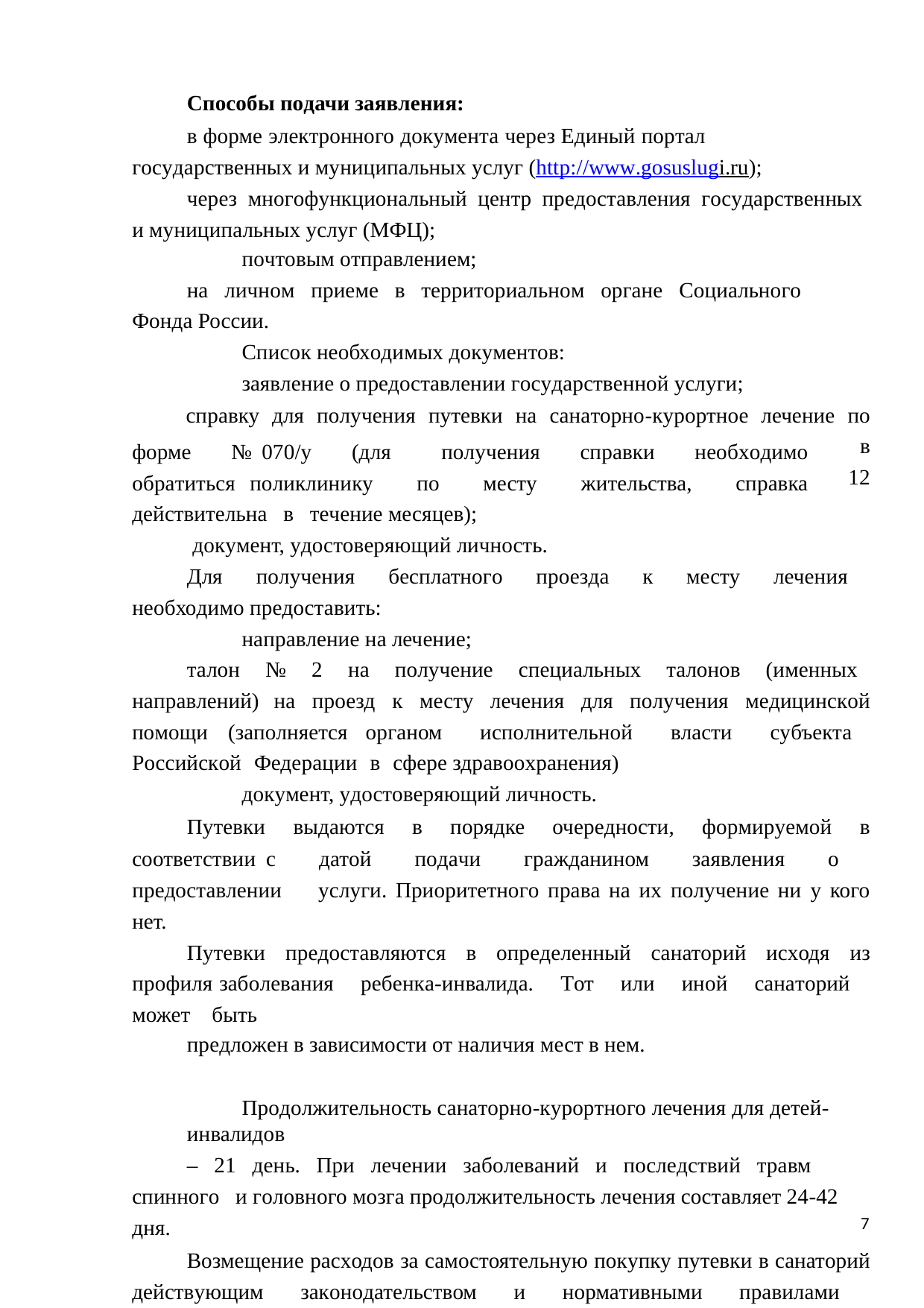

Способы подачи заявления:
в форме электронного документа через Единый портал государственных и муниципальных услуг (http://www.gosuslugi.ru);
через  многофункциональный  центр  предоставления  государственных  и муниципальных услуг (МФЦ);
почтовым отправлением;
на   личном   приеме   в   территориальном   органе   Социального   Фонда России.
Список необходимых документов:
заявление о предоставлении государственной услуги;
справку  для  получения  путевки  на  санаторно-курортное  лечение  по
в 12
форме    № 070/у    (для     получения    справки    необходимо    обратиться поликлинику   по   месту   жительства,   справка   действительна   в   течение месяцев);
документ, удостоверяющий личность.
Для   получения   бесплатного   проезда   к   месту   лечения   необходимо предоставить:
направление на лечение;
талон  №  2  на  получение  специальных  талонов  (именных  направлений) на проезд к месту лечения для получения медицинской помощи (заполняется органом  исполнительной  власти  субъекта  Российской  Федерации  в  сфере здравоохранения)
документ, удостоверяющий личность.
Путевки выдаются в порядке очередности, формируемой в соответствии с    датой    подачи    гражданином    заявления    о    предоставлении    услуги. Приоритетного права на их получение ни у кого нет.
Путевки предоставляются в определенный санаторий исходя из профиля заболевания    ребенка-инвалида.    Тот    или    иной    санаторий    может    быть
предложен в зависимости от наличия мест в нем.

Продолжительность санаторно-курортного лечения для детей-инвалидов
–   21   день.   При   лечении   заболеваний   и   последствий   травм   спинного   и головного мозга продолжительность лечения составляет 24-42 дня.
Возмещение расходов за самостоятельную покупку путевки в санаторий действующим      законодательством      и      нормативными      правилами      не предусматривается.
7